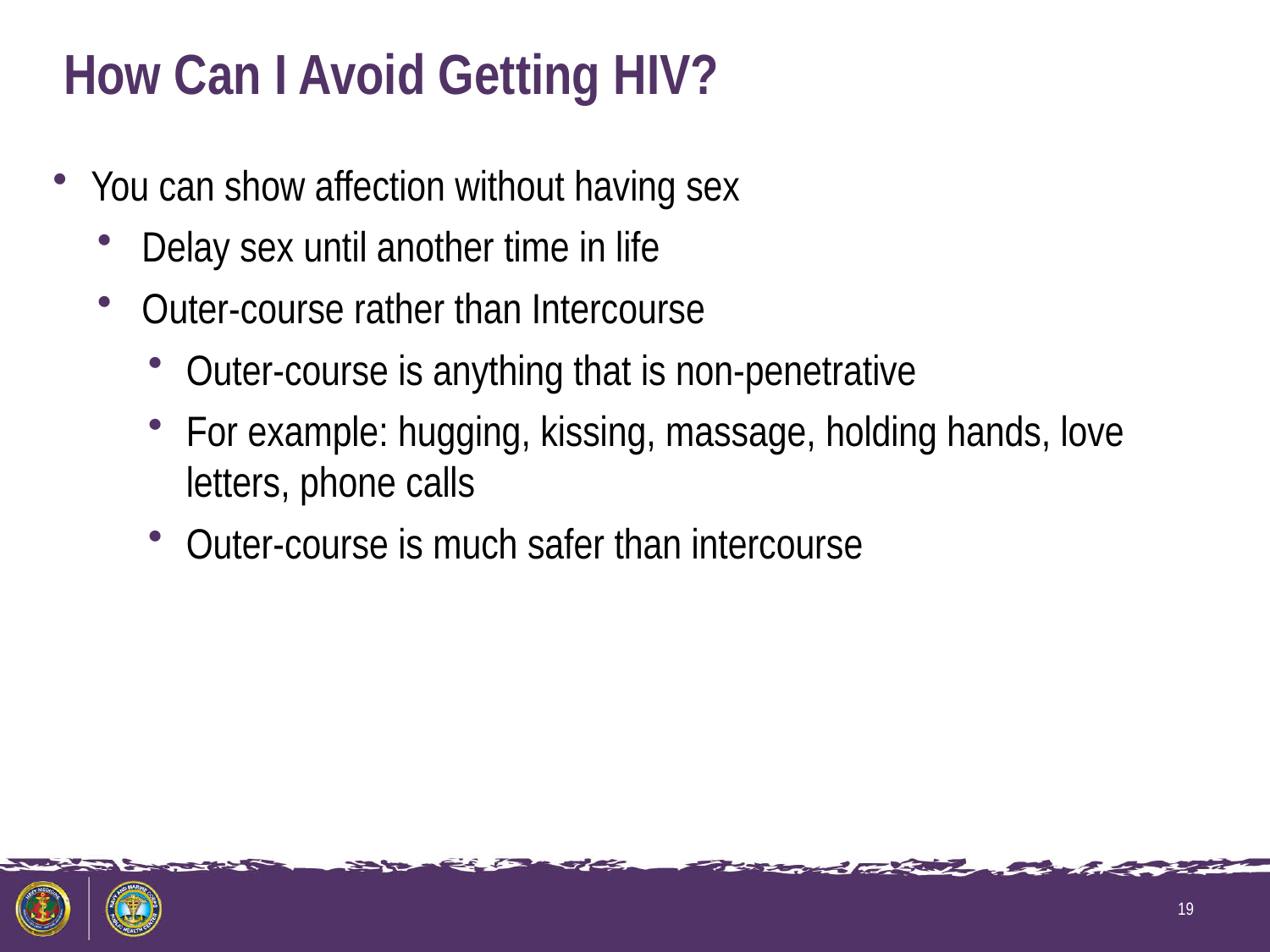

# How Can I Avoid Getting HIV?
You can show affection without having sex
Delay sex until another time in life
Outer-course rather than Intercourse
Outer-course is anything that is non-penetrative
For example: hugging, kissing, massage, holding hands, love letters, phone calls
Outer-course is much safer than intercourse

19